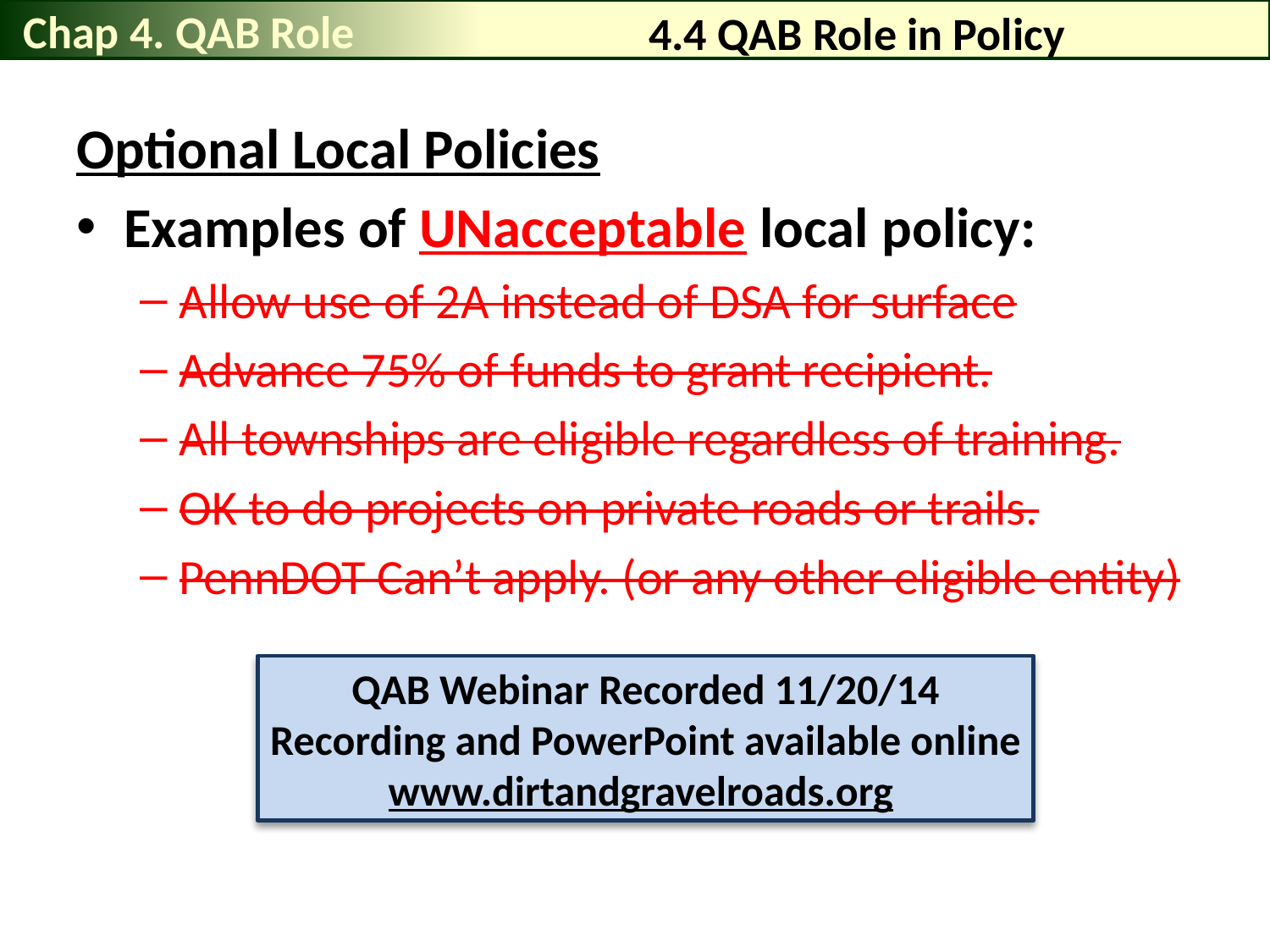

Chap 4. QAB Role
# 4.4 QAB Role in Policy
Optional Local Policies
Examples of UNacceptable local policy:
Allow use of 2A instead of DSA for surface
Advance 75% of funds to grant recipient.
All townships are eligible regardless of training.
OK to do projects on private roads or trails.
PennDOT Can’t apply. (or any other eligible entity)
QAB Webinar Recorded 11/20/14
Recording and PowerPoint available online
www.dirtandgravelroads.org